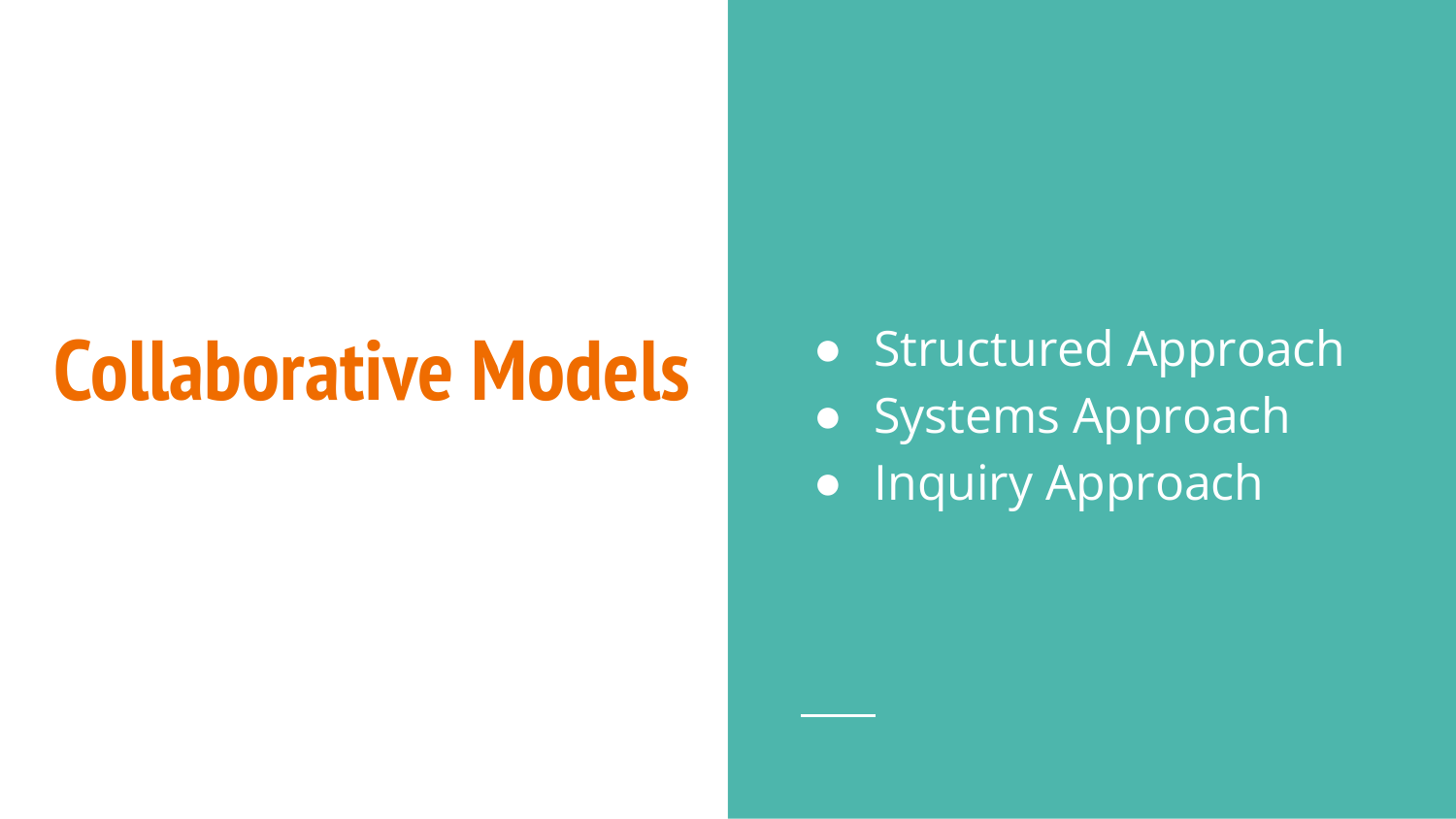

Structured Approach
Systems Approach
Inquiry Approach
# Collaborative Models